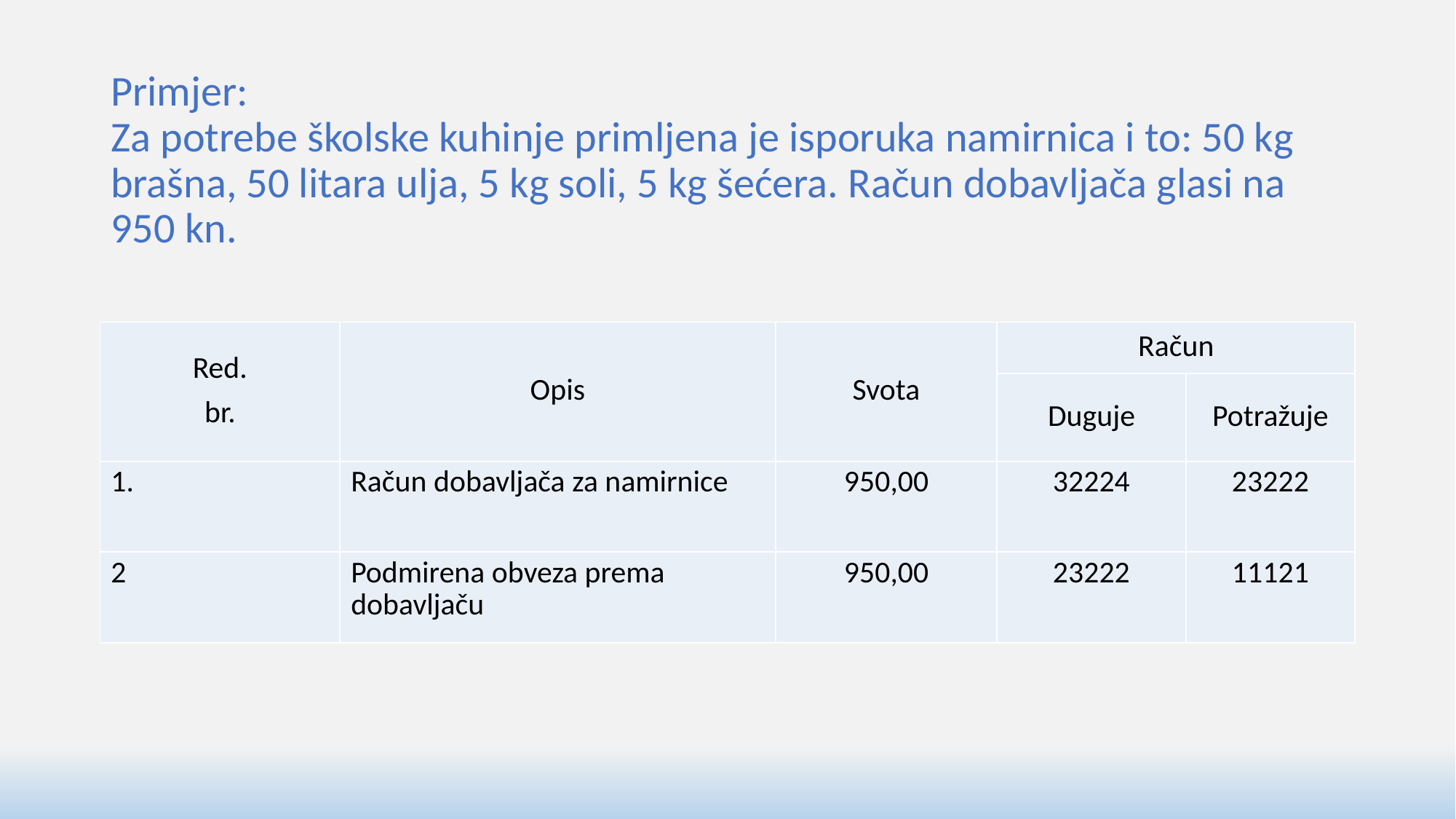

# Primjer: Za potrebe školske kuhinje primljena je isporuka namirnica i to: 50 kg brašna, 50 litara ulja, 5 kg soli, 5 kg šećera. Račun dobavljača glasi na 950 kn.
| Red. br. | Opis | Svota | Račun |  |
| --- | --- | --- | --- | --- |
|  |  |  | Duguje | Potražuje |
| 1. | Račun dobavljača za namirnice | 950,00 | 32224 | 23222 |
| 2 | Podmirena obveza prema dobavljaču | 950,00 | 23222 | 11121 |